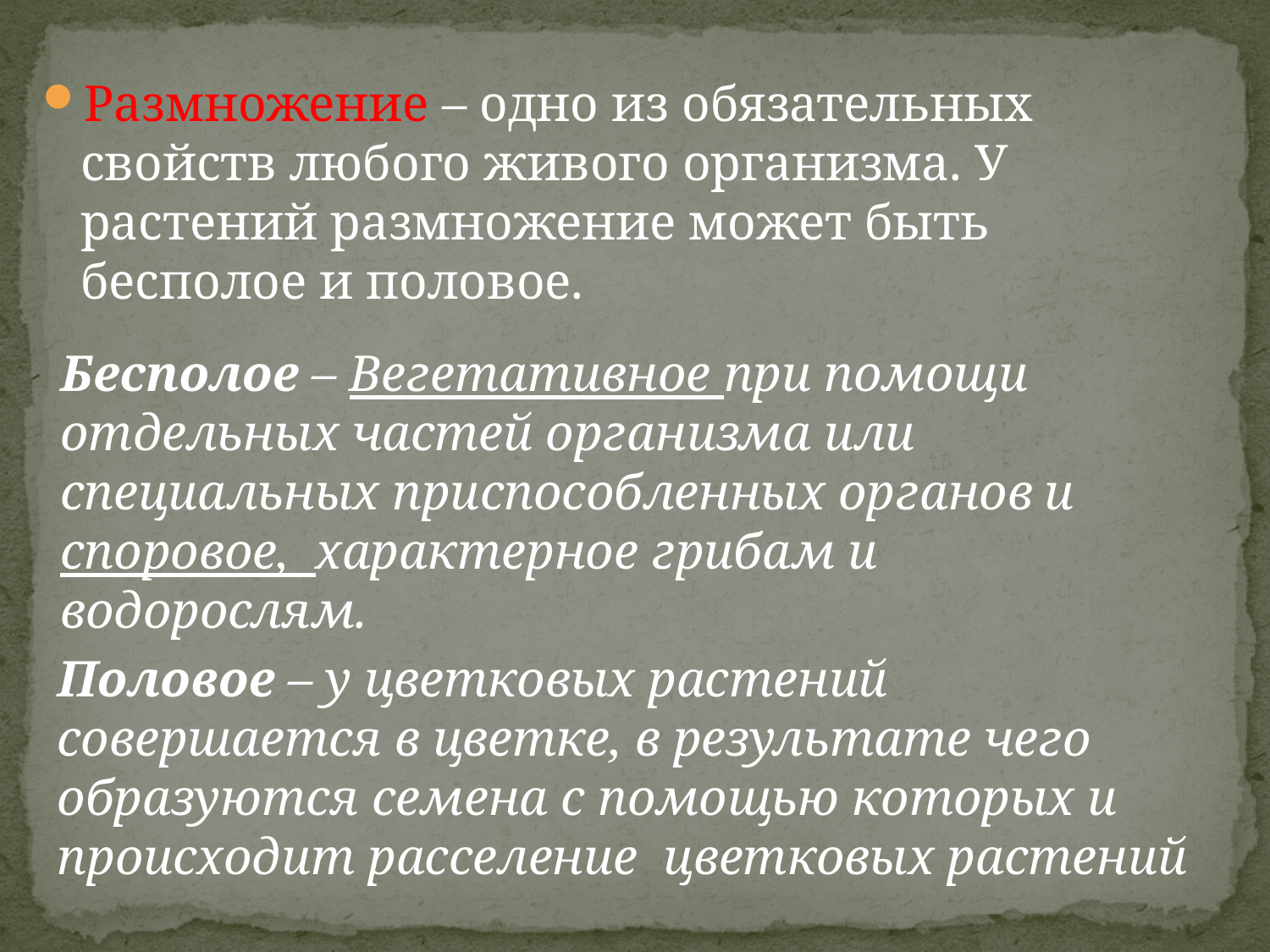

Размножение – одно из обязательных свойств любого живого организма. У растений размножение может быть бесполое и половое.
Бесполое – Вегетативное при помощи отдельных частей организма или специальных приспособленных органов и споровое,  характерное грибам и водорослям.
Половое – у цветковых растений совершается в цветке, в результате чего образуются семена с помощью которых и происходит расселение  цветковых растений